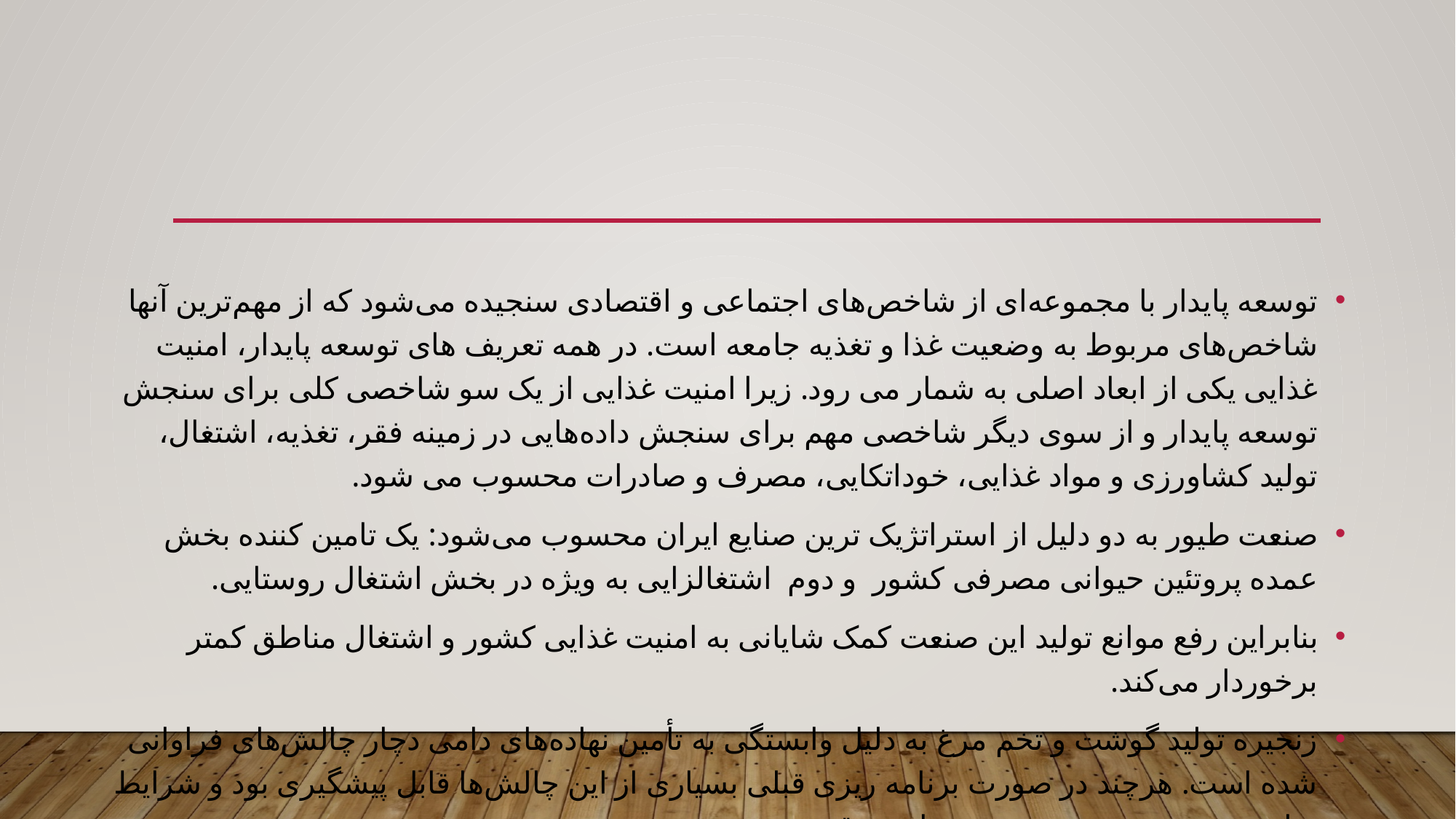

#
توسعه پایدار با مجموعه‌ای از شاخص‌های اجتماعی و اقتصادی سنجیده می‌شود که از مهم‌ترین آنها شاخص‌های مربوط به وضعیت غذا و تغذیه جامعه است. در همه تعریف های توسعه پایدار، امنیت غذایی یکی از ابعاد اصلی به شمار می رود. زیرا امنیت غذایی از یک سو شاخصی کلی برای سنجش توسعه پایدار و از سوی دیگر شاخصی مهم برای سنجش داده‌هایی در زمینه فقر، تغذیه، اشتغال، تولید کشاورزی و مواد غذایی، خوداتکایی، مصرف و صادرات محسوب می شود.
صنعت طیور به‌ دو دلیل از استراتژیک ترین صنایع ایران محسوب می‌شود: یک تامین کننده بخش عمده پروتئین حیوانی مصرفی کشور  و دوم  اشتغالزایی به ويژه در بخش اشتغال روستایی.
بنابراین رفع موانع تولید این صنعت کمک شایانی به امنیت غذایی کشور و اشتغال مناطق کمتر برخوردار می‌کند.
زنجیره تولید گوشت و تخم مرغ به دلیل وابستگی به تأمین نهاده‌های دامی دچار چالش‌های فراوانی شده است. هرچند در صورت برنامه ریزی قبلی بسیاری از این چالش‌ها قابل پیشگیری بود و شرایط مناسب تری نسبت به وضعیت حاضر رقم می‌خورد